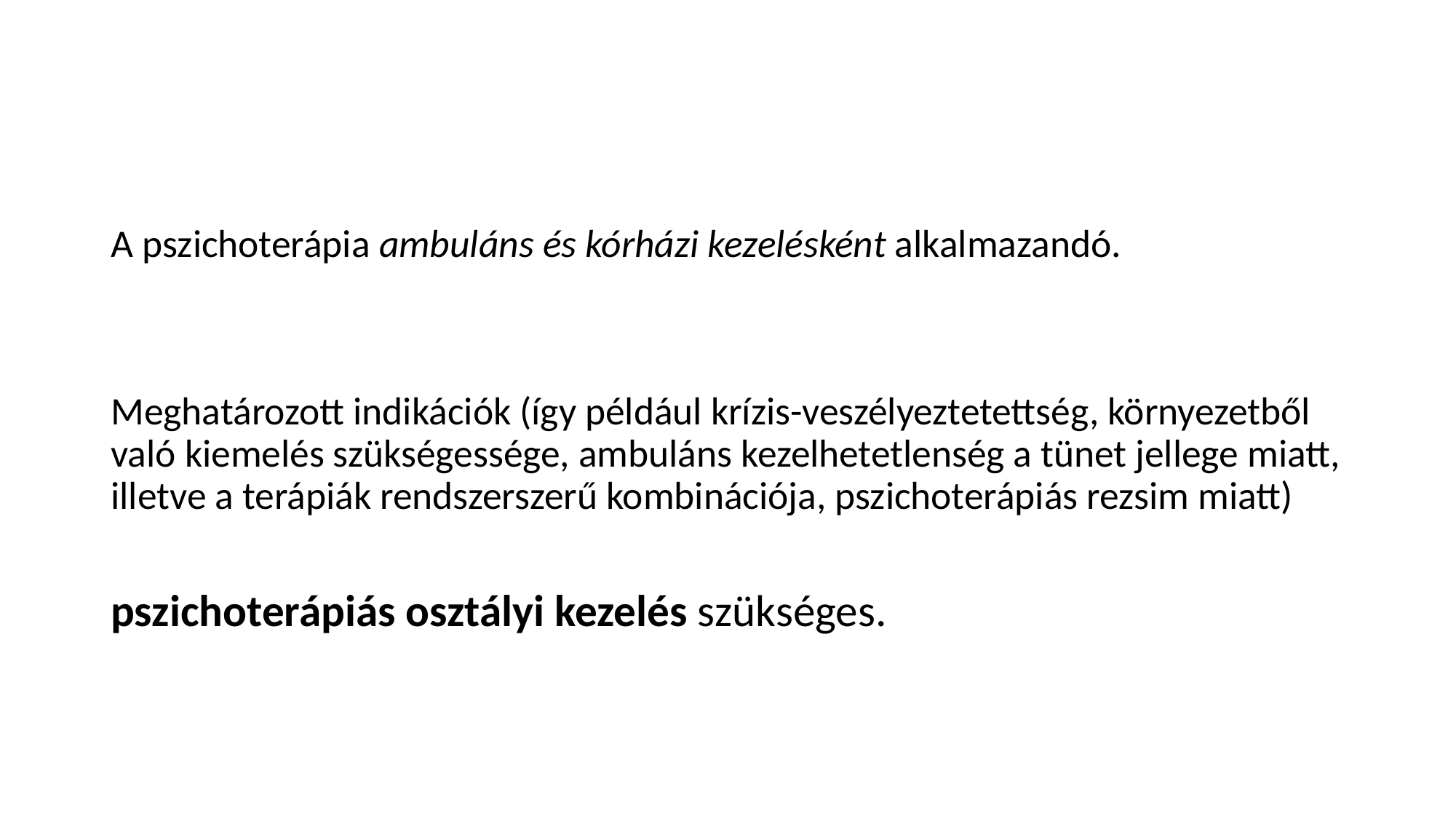

#
A pszichoterápia ambuláns és kórházi kezelésként alkalmazandó.

Meghatározott indikációk (így például krízis-veszélyeztetettség, környezetből való kiemelés szükségessége, ambuláns kezelhetetlenség a tünet jellege miatt, illetve a terápiák rendszerszerű kombinációja, pszichoterápiás rezsim miatt)

pszichoterápiás osztályi kezelés szükséges.